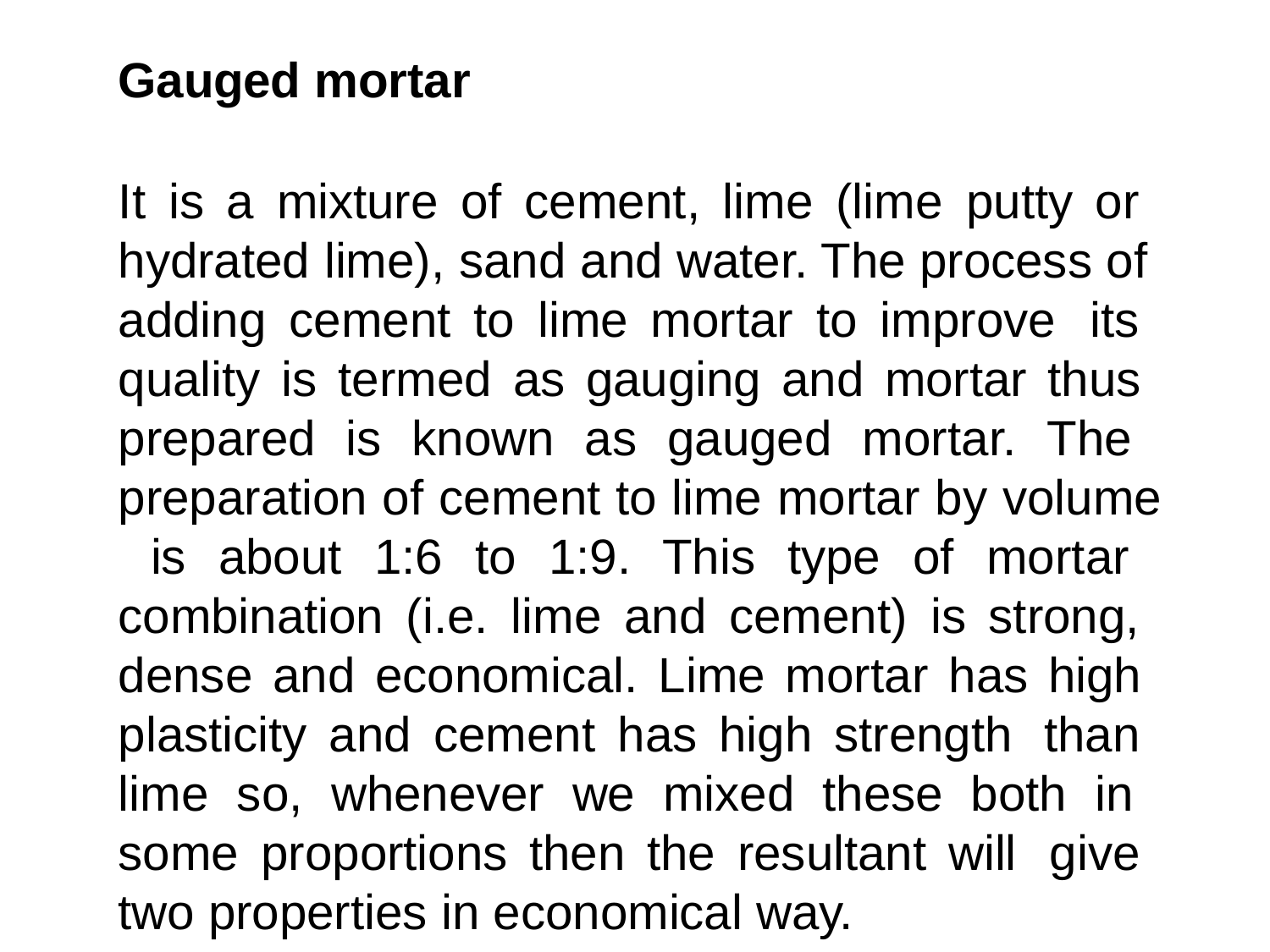

Gauged mortar

It is a mixture of cement, lime (lime putty or  hydrated lime), sand and water. The process of  adding cement to lime mortar to improve its  quality is termed as gauging and mortar thus  prepared is known as gauged mortar. The  preparation of cement to lime mortar by volume  is about 1:6 to 1:9. This type of mortar  combination (i.e. lime and cement) is strong,  dense and economical. Lime mortar has high  plasticity and cement has high strength than  lime so, whenever we mixed these both in  some proportions then the resultant will give  two properties in economical way.